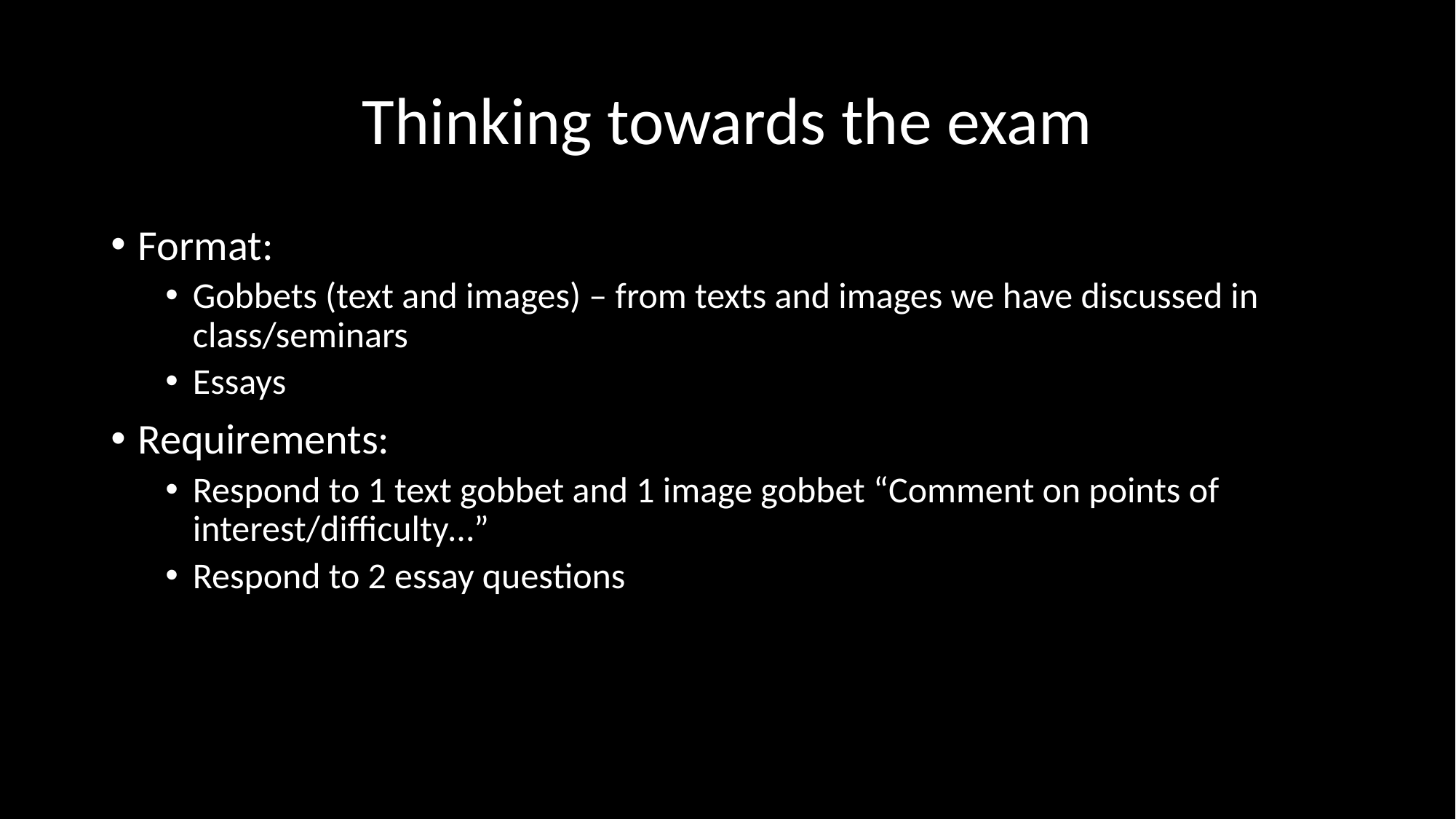

# Thinking towards the exam
Format:
Gobbets (text and images) – from texts and images we have discussed in class/seminars
Essays
Requirements:
Respond to 1 text gobbet and 1 image gobbet “Comment on points of interest/difficulty…”
Respond to 2 essay questions